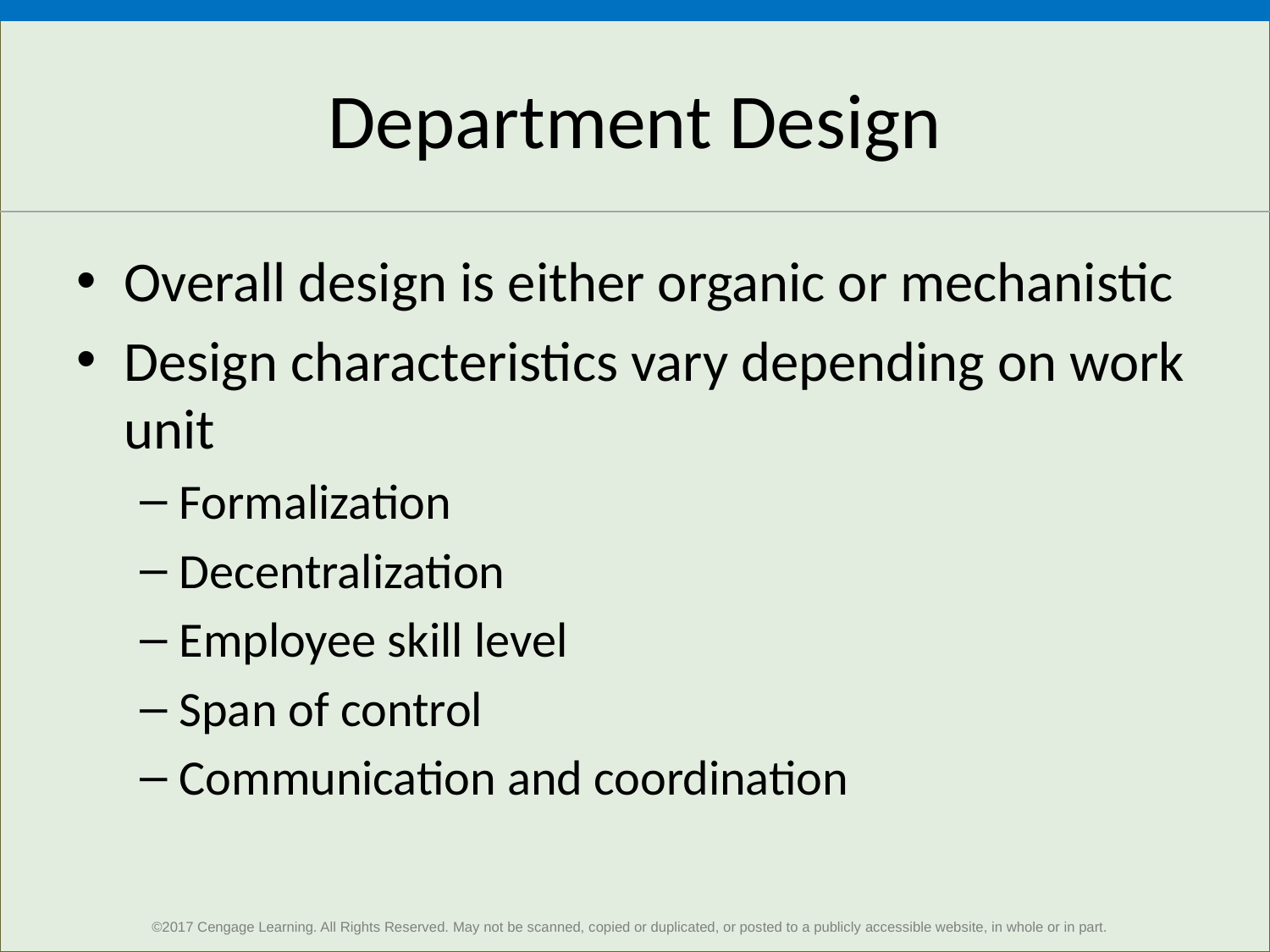

# Department Design
Overall design is either organic or mechanistic
Design characteristics vary depending on work unit
Formalization
Decentralization
Employee skill level
Span of control
Communication and coordination
22
©2017 Cengage Learning. All Rights Reserved. May not be scanned, copied or duplicated, or posted to a publicly accessible website, in whole or in part.